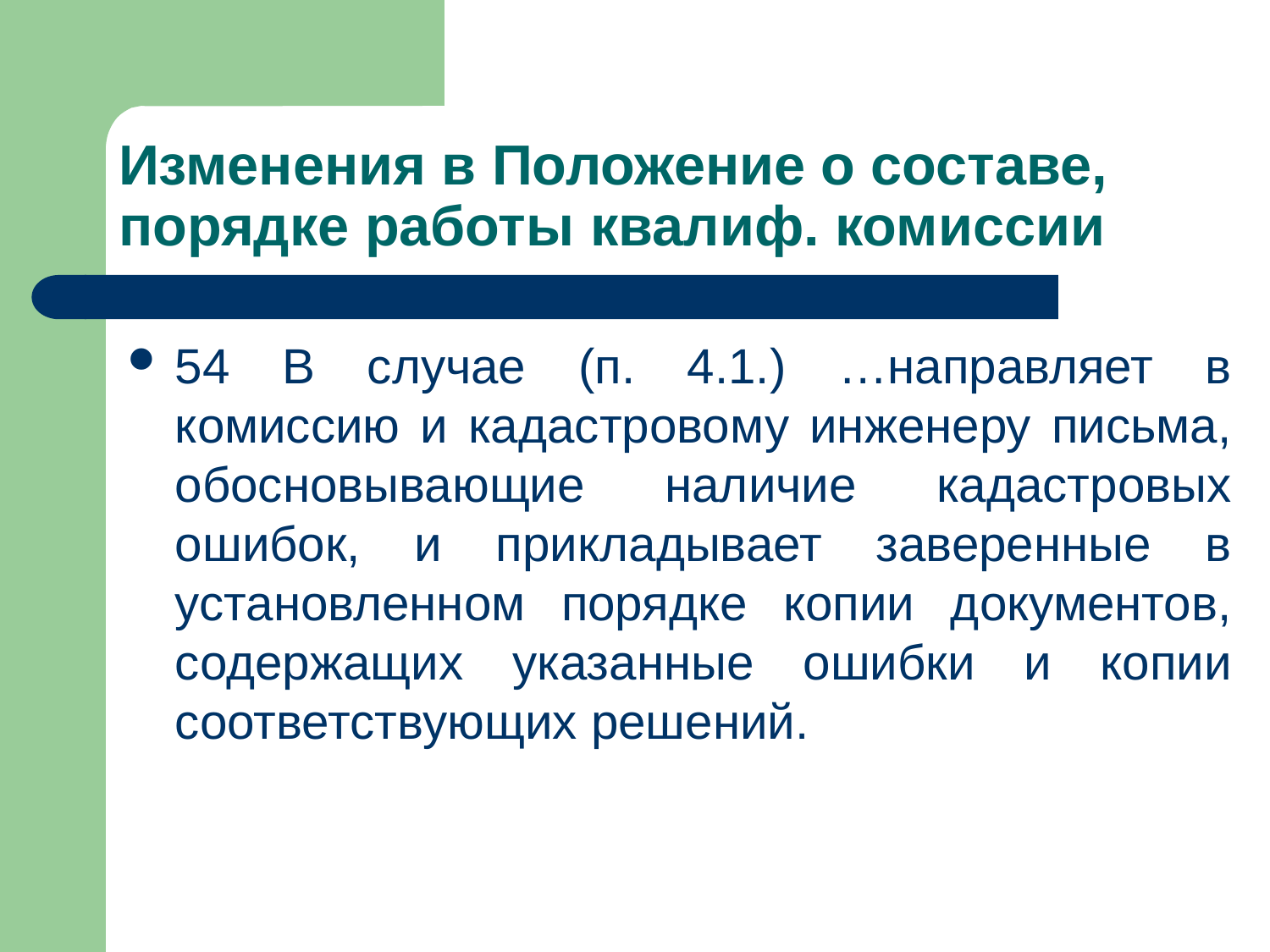

# Изменения в Положение о составе, порядке работы квалиф. комиссии
54 В случае (п. 4.1.) …направляет в комиссию и кадастровому инженеру письма, обосновывающие наличие кадастровых ошибок, и прикладывает заверенные в установленном порядке копии документов, содержащих указанные ошибки и копии соответствующих решений.